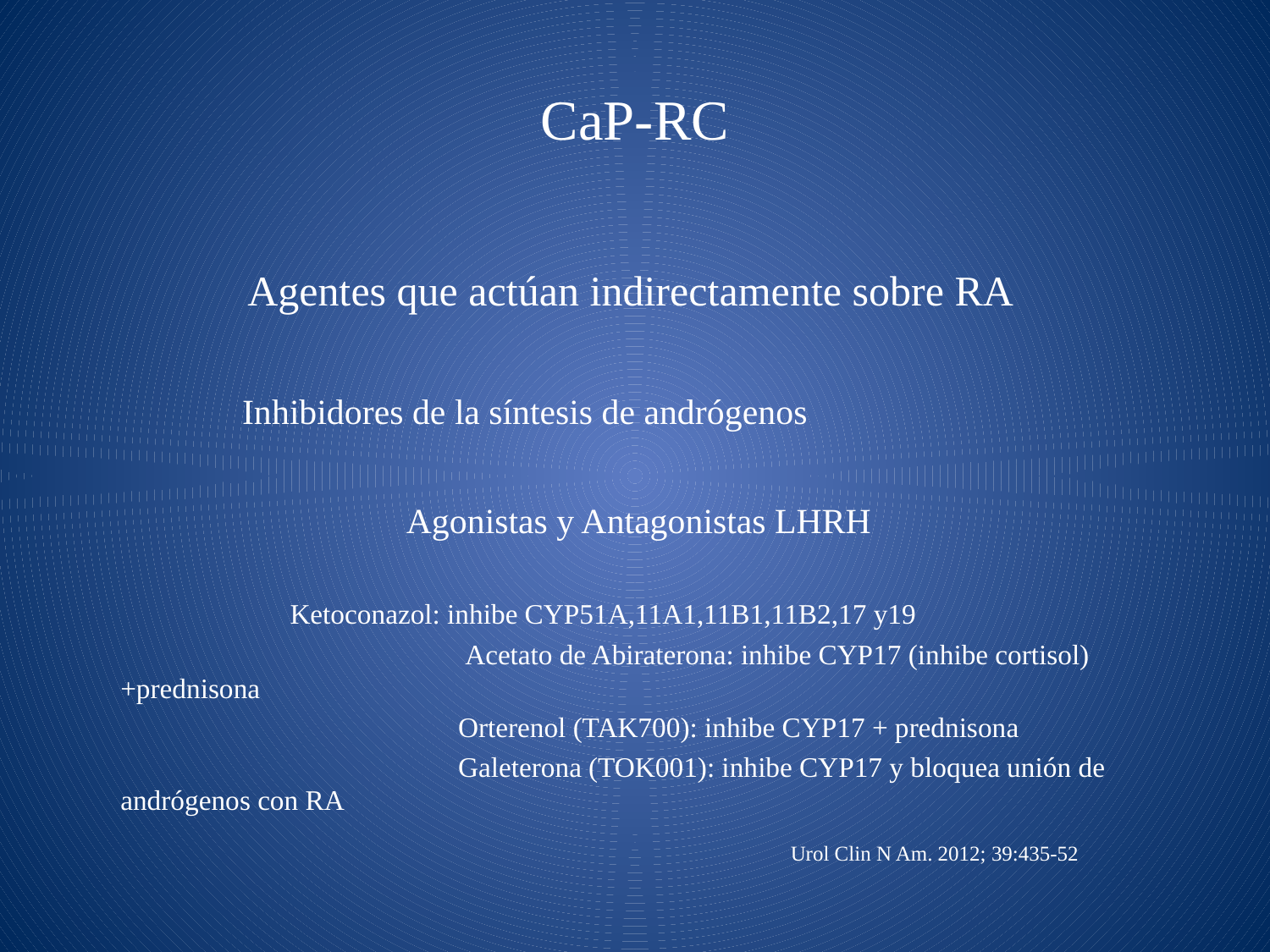

# CaP-RC
		Agentes que actúan indirectamente sobre RA

                Inhibidores de la síntesis de andrógenos

			   Agonistas y Antagonistas LHRH

                           Ketoconazol: inhibe CYP51A,11A1,11B1,11B2,17 y19
			             Acetato de Abiraterona: inhibe CYP17 (inhibe cortisol) +prednisona
			            Orterenol (TAK700): inhibe CYP17 + prednisona
			            Galeterona (TOK001): inhibe CYP17 y bloquea unión de andrógenos con RA

Urol Clin N Am. 2012; 39:435-52